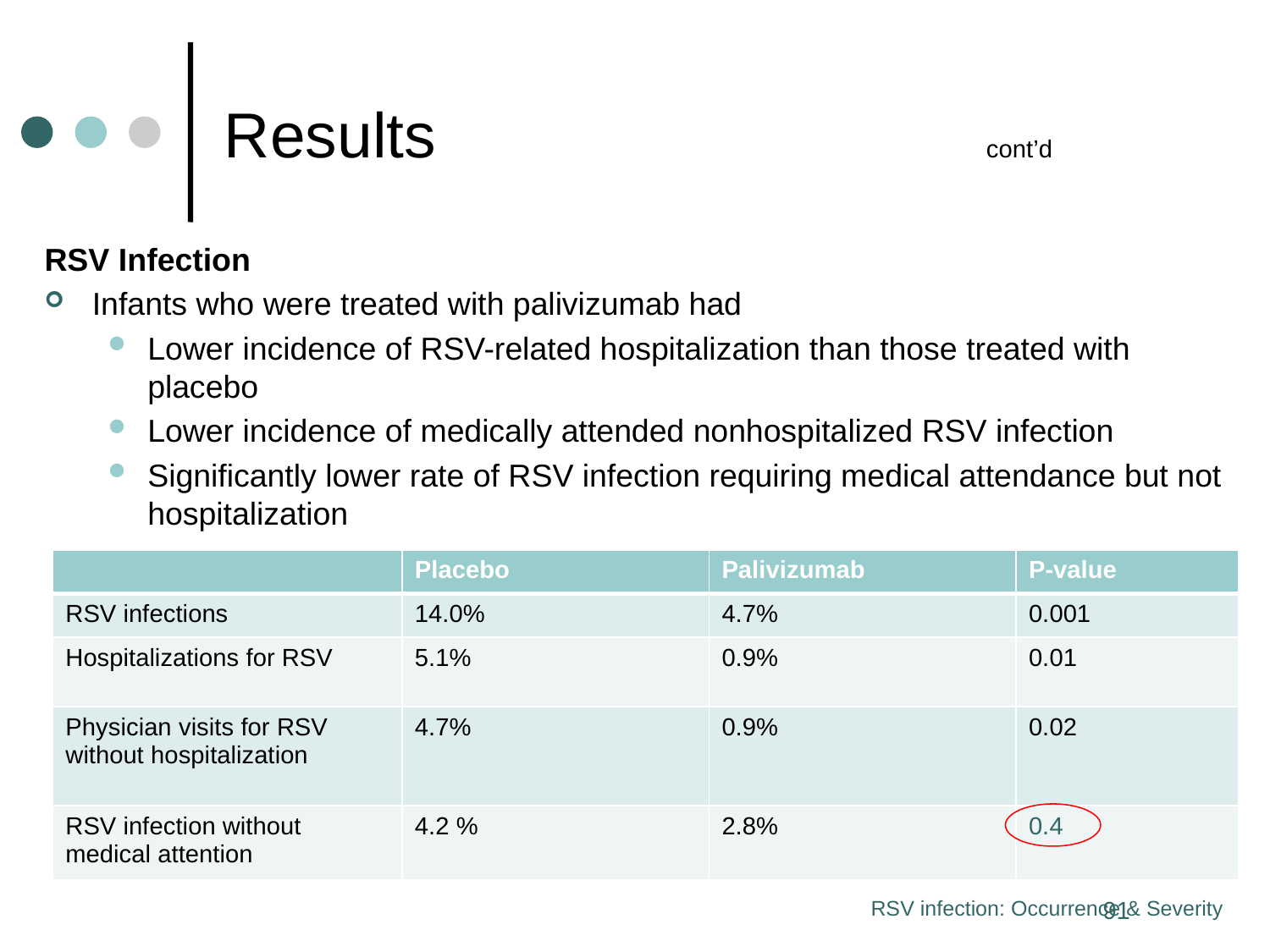

# Results	 				cont’d
RSV Infection
Infants who were treated with palivizumab had
Lower incidence of RSV-related hospitalization than those treated with placebo
Lower incidence of medically attended nonhospitalized RSV infection
Significantly lower rate of RSV infection requiring medical attendance but not hospitalization

|  | Placebo | Palivizumab | P-value |
| --- | --- | --- | --- |
| RSV infections | 14.0% | 4.7% | 0.001 |
| Hospitalizations for RSV | 5.1% | 0.9% | 0.01 |
| Physician visits for RSV without hospitalization | 4.7% | 0.9% | 0.02 |
| RSV infection without medical attention | 4.2 % | 2.8% | 0.4 |

RSV infection: Occurrence & Severity
91